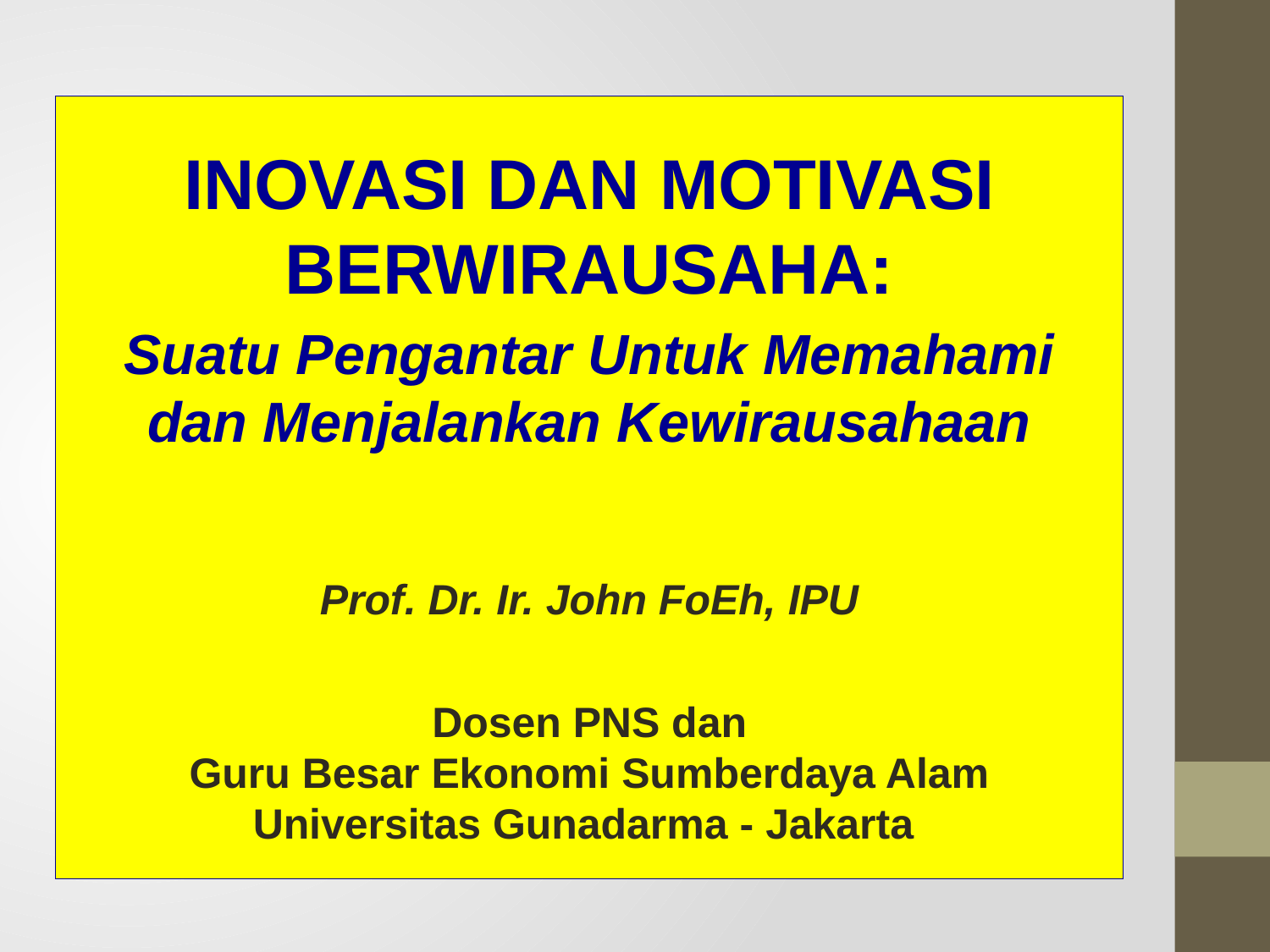

INOVASI DAN MOTIVASI BERWIRAUSAHA:
Suatu Pengantar Untuk Memahami dan Menjalankan Kewirausahaan

Prof. Dr. Ir. John FoEh, IPU

Dosen PNS dan
Guru Besar Ekonomi Sumberdaya Alam
Universitas Gunadarma - Jakarta